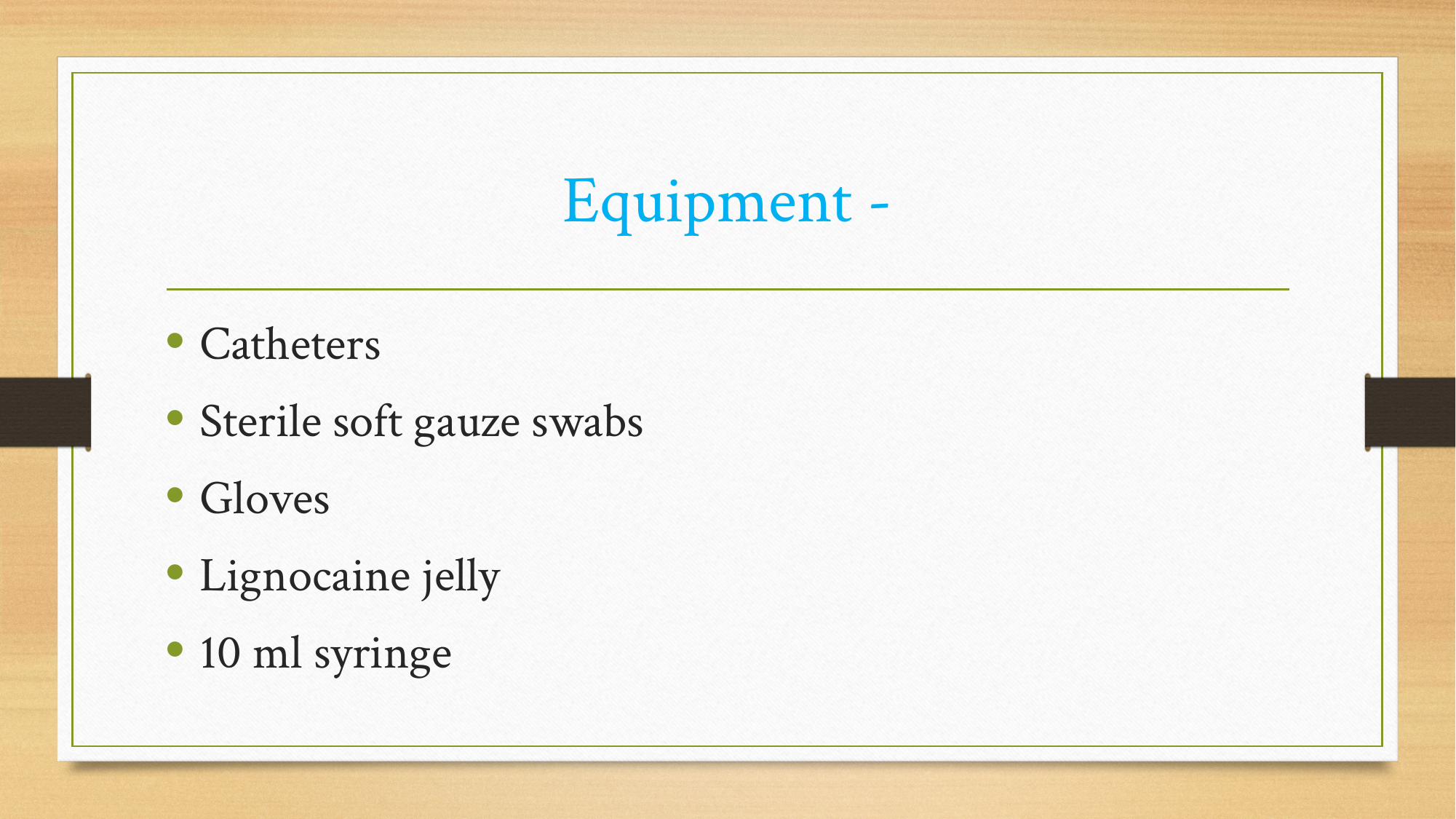

# Equipment -
Catheters
Sterile soft gauze swabs
Gloves
Lignocaine jelly
10 ml syringe